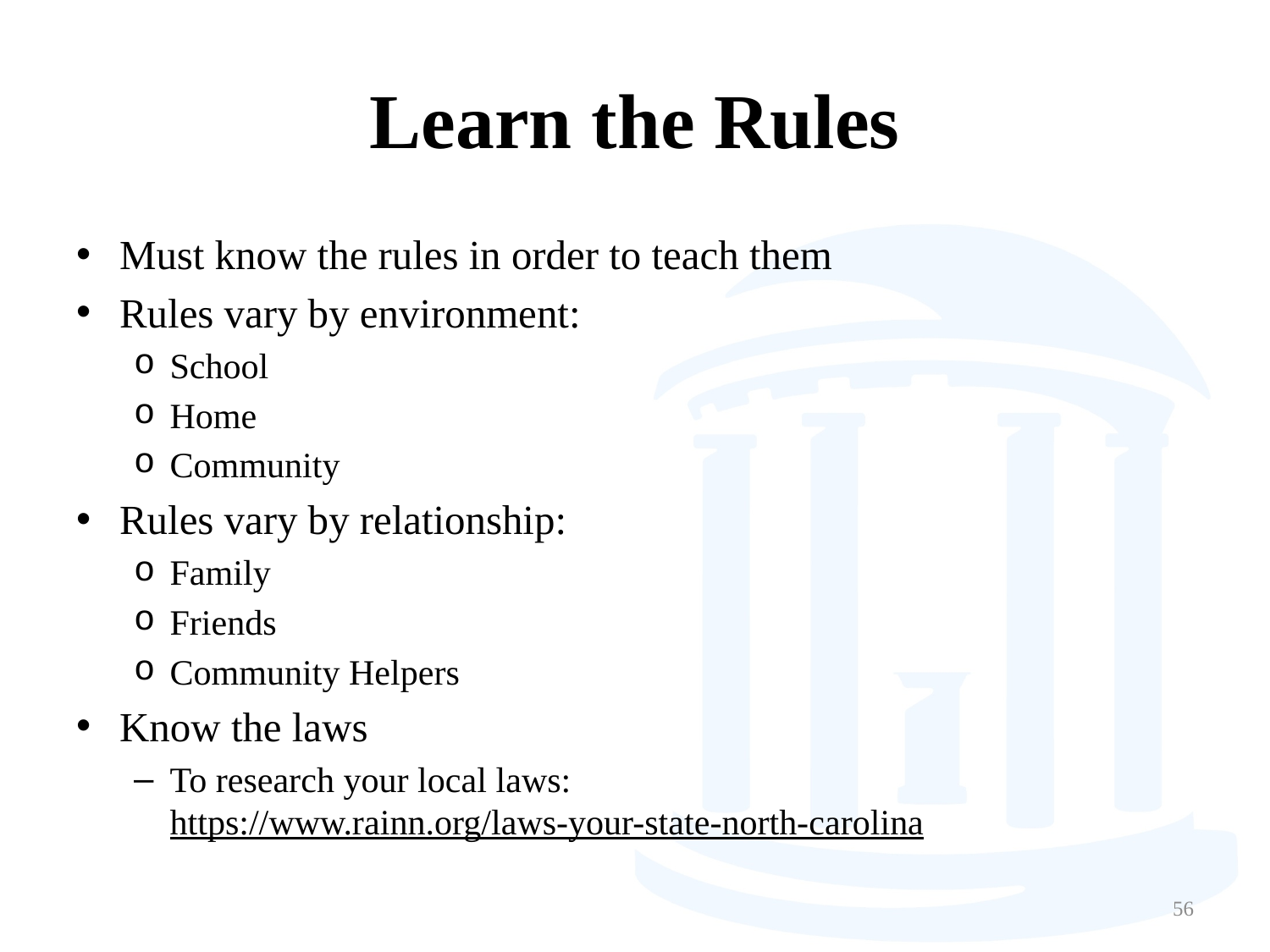

# Learn the Rules
Must know the rules in order to teach them
Rules vary by environment:
School
Home
Community
Rules vary by relationship:
Family
Friends
Community Helpers
Know the laws
To research your local laws:  https://www.rainn.org/laws-your-state-north-carolina

56